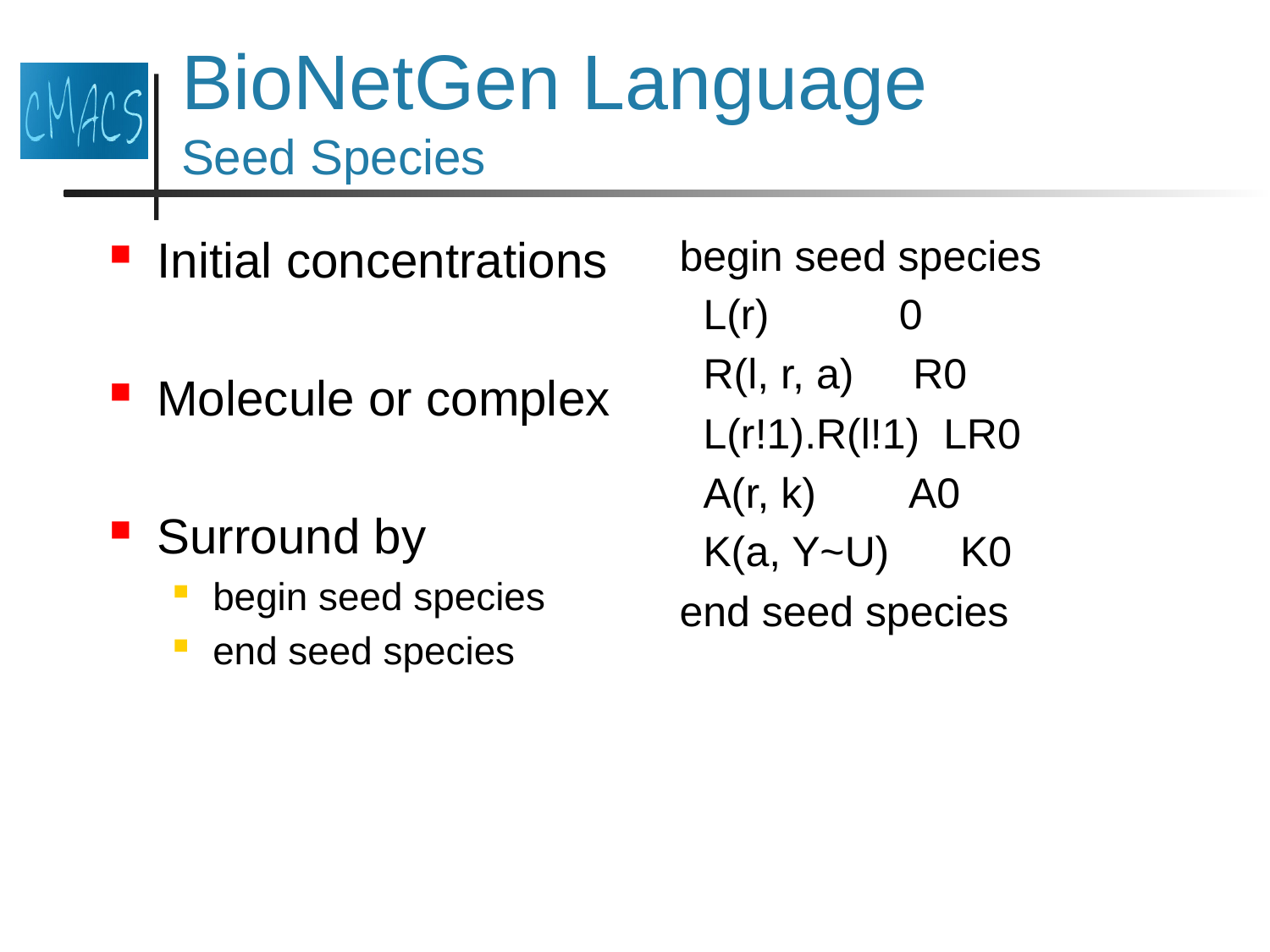

# BioNetGen Language Seed Species
Initial concentrations

Molecule or complex

Surround by
begin seed species
end seed species

begin seed species
  L(r)           0
  R(l, r, a)     R0
  L(r!1).R(l!1)  LR0
  A(r, k)        A0
  K(a, Y~U)      K0
end seed species